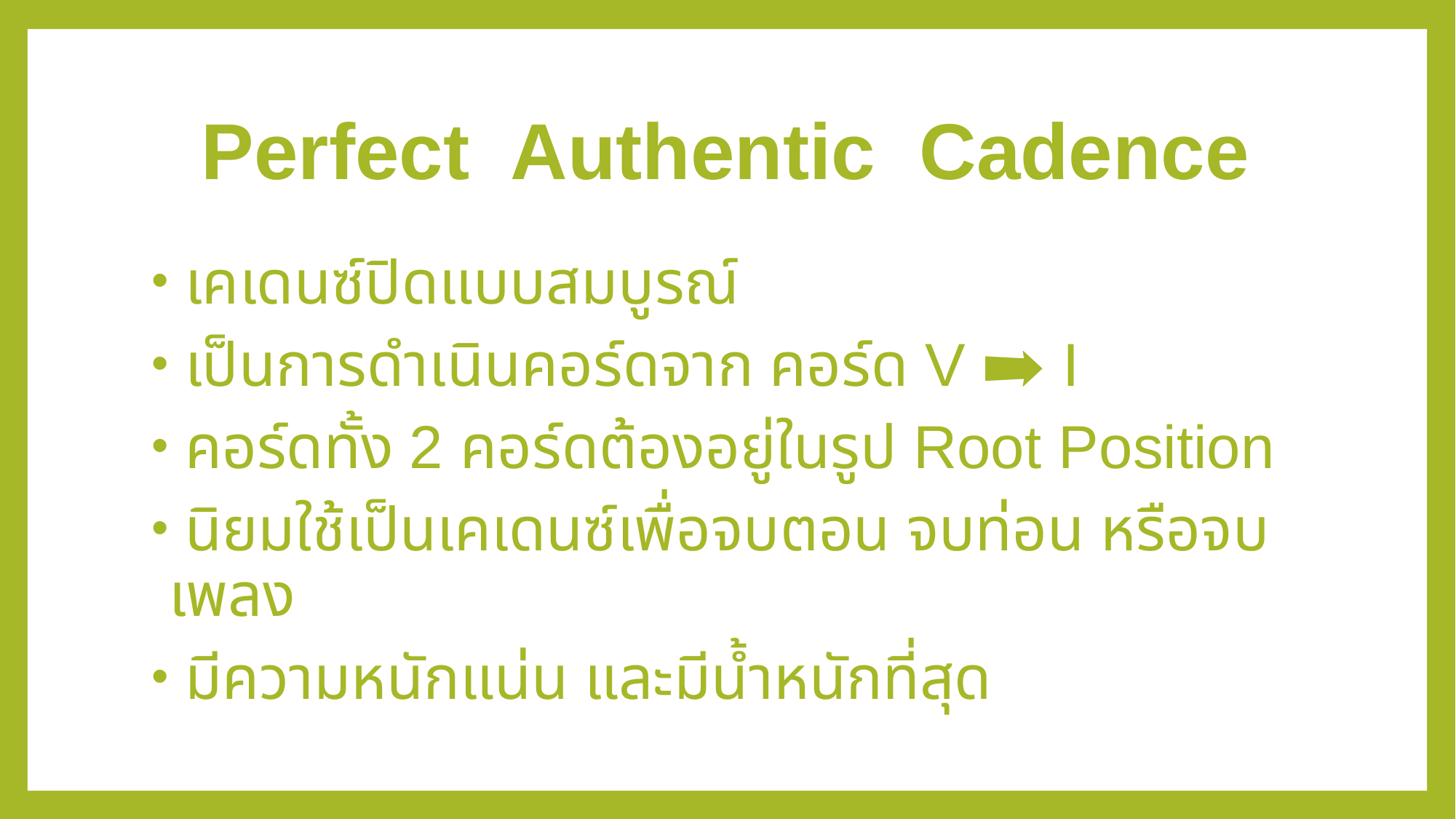

# Perfect  Authentic  Cadence
 เคเดนซ์ปิดแบบสมบูรณ์
 เป็นการดำเนินคอร์ดจาก คอร์ด V ➡️ I
 คอร์ดทั้ง 2 คอร์ดต้องอยู่ในรูป Root Position
 นิยมใช้เป็นเคเดนซ์เพื่อจบตอน จบท่อน หรือจบเพลง
 มีความหนักแน่น และมีน้ำหนักที่สุด